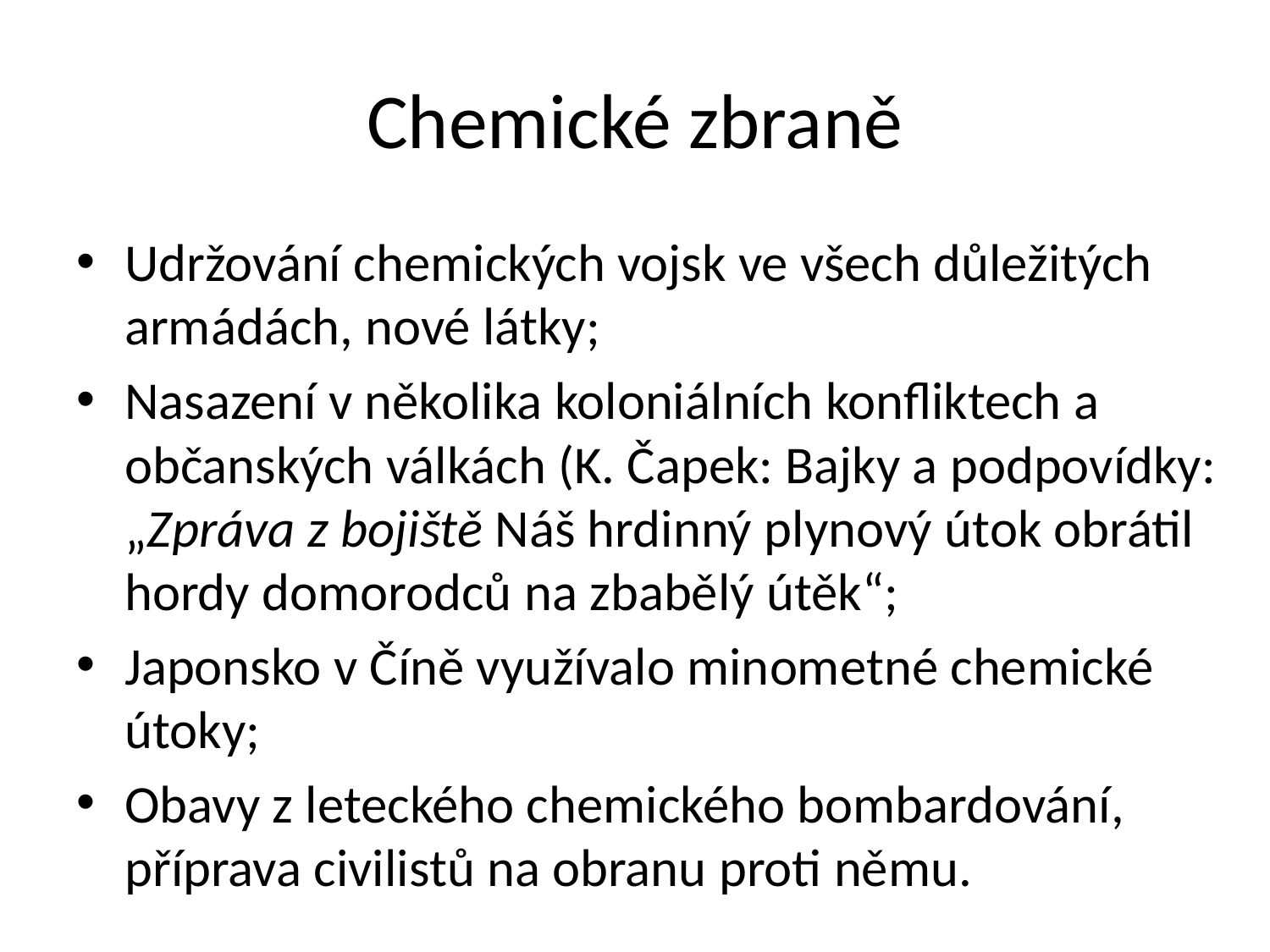

# Chemické zbraně
Udržování chemických vojsk ve všech důležitých armádách, nové látky;
Nasazení v několika koloniálních konfliktech a občanských válkách (K. Čapek: Bajky a podpovídky: „Zpráva z bojiště Náš hrdinný plynový útok obrátil hordy domorodců na zbabělý útěk“;
Japonsko v Číně využívalo minometné chemické útoky;
Obavy z leteckého chemického bombardování, příprava civilistů na obranu proti němu.